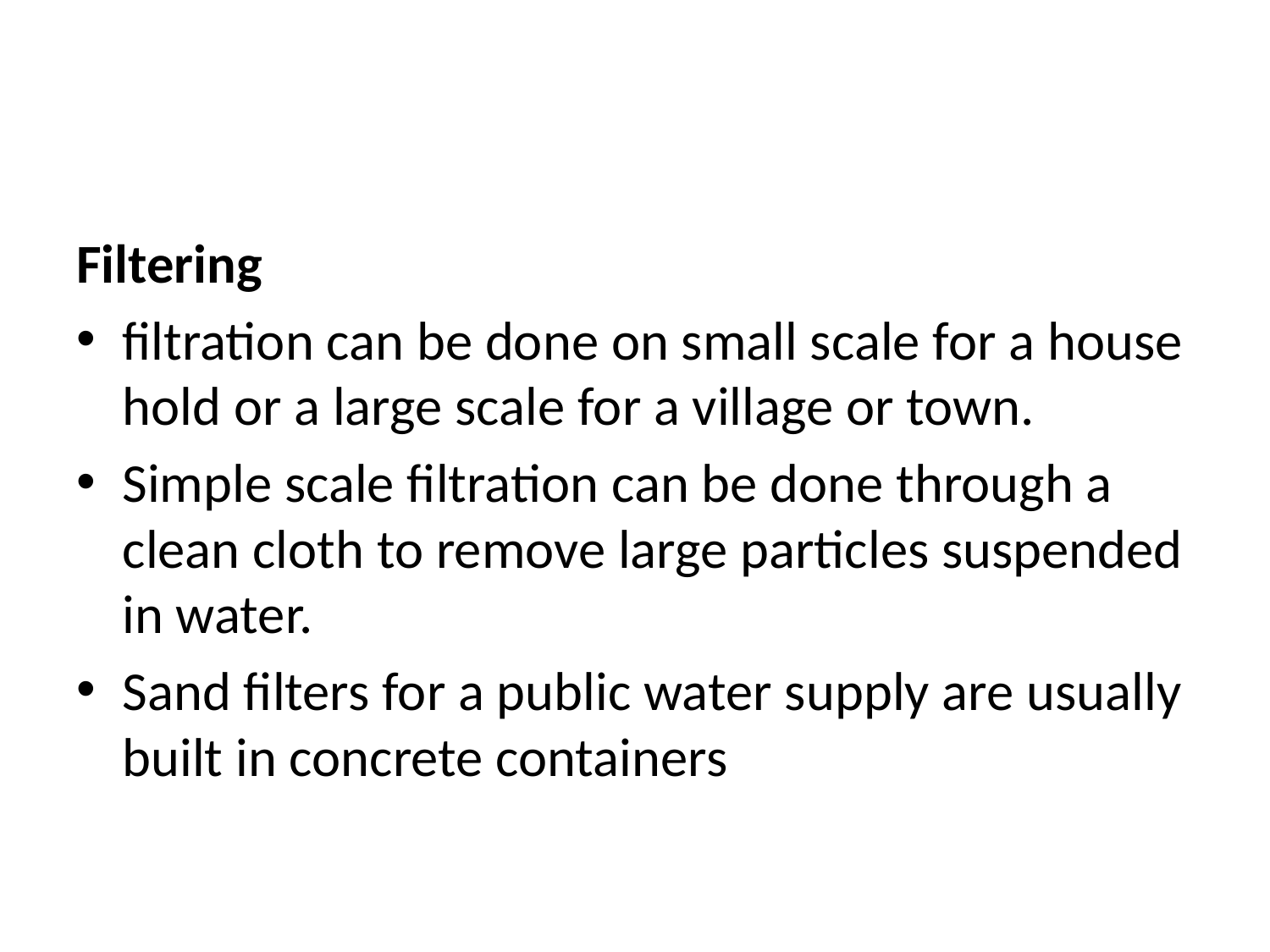

#
Filtering
filtration can be done on small scale for a house hold or a large scale for a village or town.
Simple scale filtration can be done through a clean cloth to remove large particles suspended in water.
Sand filters for a public water supply are usually built in concrete containers